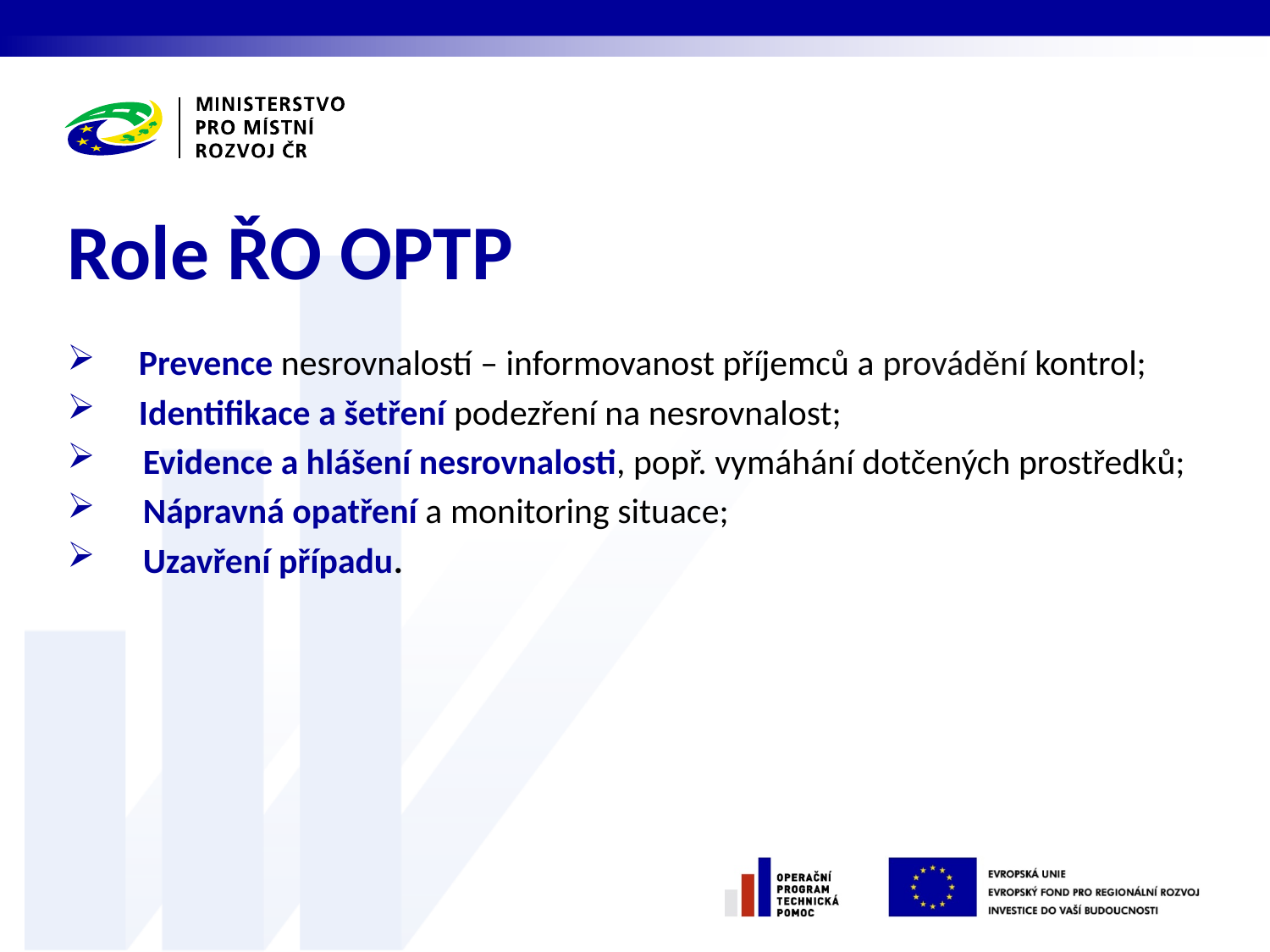

# Role ŘO OPTP

Prevence nesrovnalostí – informovanost příjemců a provádění kontrol;
Identifikace a šetření podezření na nesrovnalost;
Evidence a hlášení nesrovnalosti, popř. vymáhání dotčených prostředků;
Nápravná opatření a monitoring situace;
Uzavření případu.